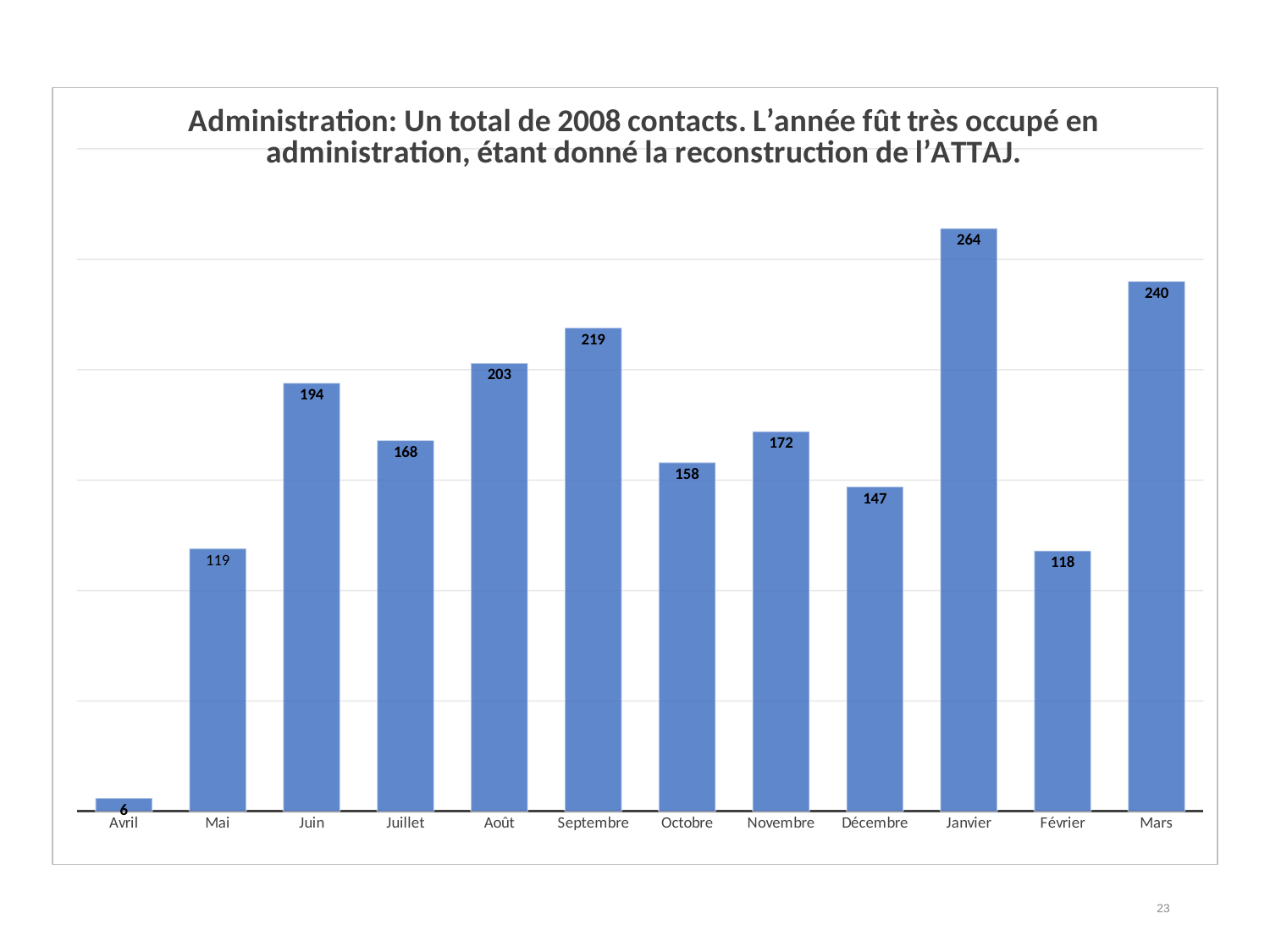

### Chart: Administration: Un total de 2008 contacts. L’année fût très occupé en administration, étant donné la reconstruction de l’ATTAJ.

| Category | Administrations |
|---|---|
| Avril | 6.0 |
| Mai | 119.0 |
| Juin | 194.0 |
| Juillet | 168.0 |
| Août | 203.0 |
| Septembre | 219.0 |
| Octobre | 158.0 |
| Novembre | 172.0 |
| Décembre | 147.0 |
| Janvier | 264.0 |
| Février | 118.0 |
| Mars | 240.0 |
23